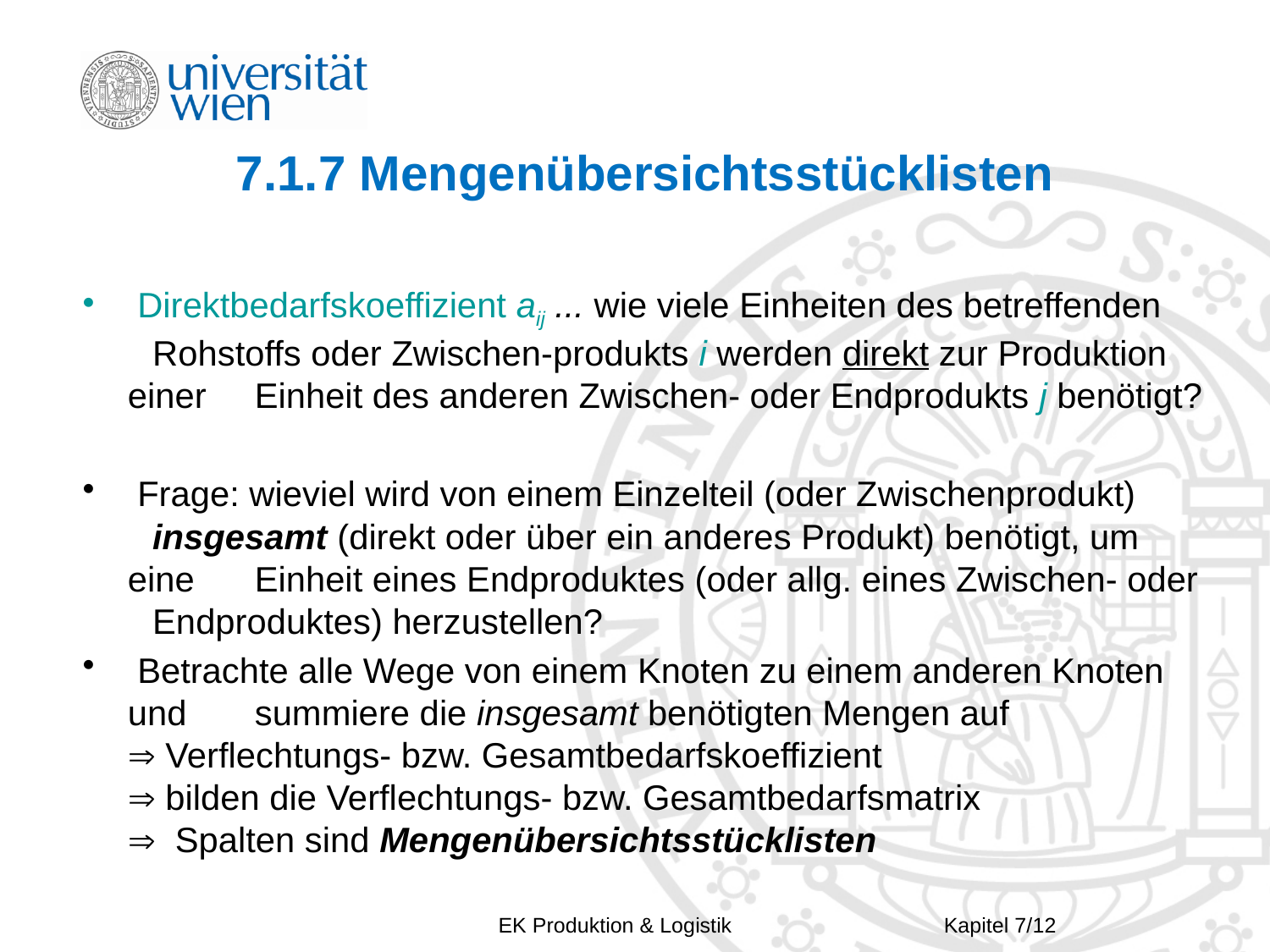

# 7.1.7 Mengenübersichtsstücklisten
 Direktbedarfskoeffizient aij ... wie viele Einheiten des betreffenden     	Rohstoffs oder Zwischen-produkts i werden direkt zur Produktion einer  	Einheit des anderen Zwischen- oder Endprodukts j benötigt?

 Frage: wieviel wird von einem Einzelteil (oder Zwischenprodukt)  	insgesamt (direkt oder über ein anderes Produkt) benötigt, um eine 	Einheit eines Endproduktes (oder allg. eines Zwischen- oder 	Endproduktes) herzustellen?
 Betrachte alle Wege von einem Knoten zu einem anderen Knoten und 	summiere die insgesamt benötigten Mengen auf
⇒ Verflechtungs- bzw. Gesamtbedarfskoeffizient
⇒ bilden die Verflechtungs- bzw. Gesamtbedarfsmatrix
⇒  Spalten sind Mengenübersichtsstücklisten